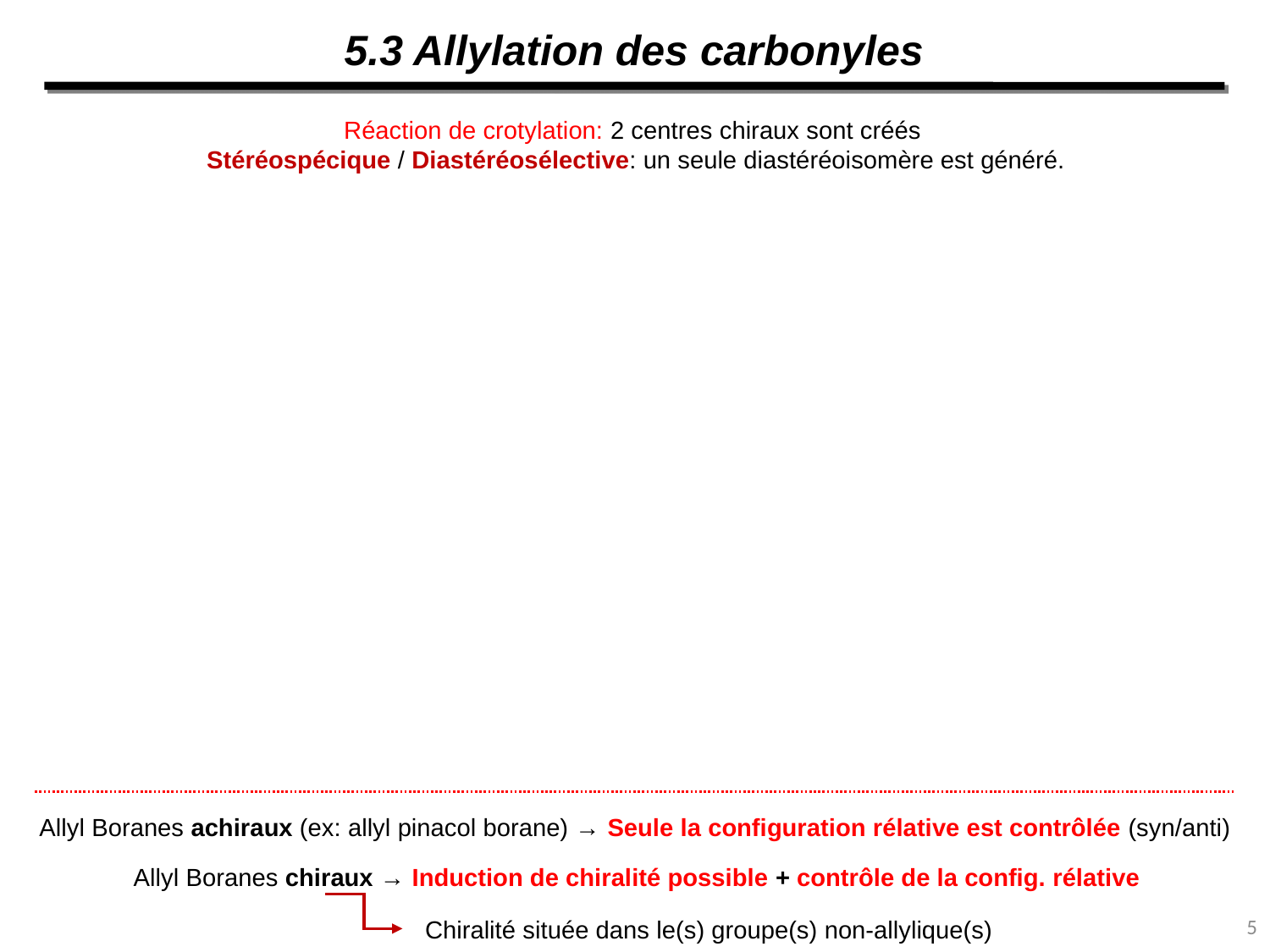

5.3 Allylation des carbonyles

Réaction de crotylation: 2 centres chiraux sont créés
Stéréospécique / Diastéréosélective: un seule diastéréoisomère est généré.
Allyl Boranes achiraux (ex: allyl pinacol borane) → Seule la configuration rélative est contrôlée (syn/anti)
Allyl Boranes chiraux → Induction de chiralité possible + contrôle de la config. rélative
5
Chiralité située dans le(s) groupe(s) non-allylique(s)